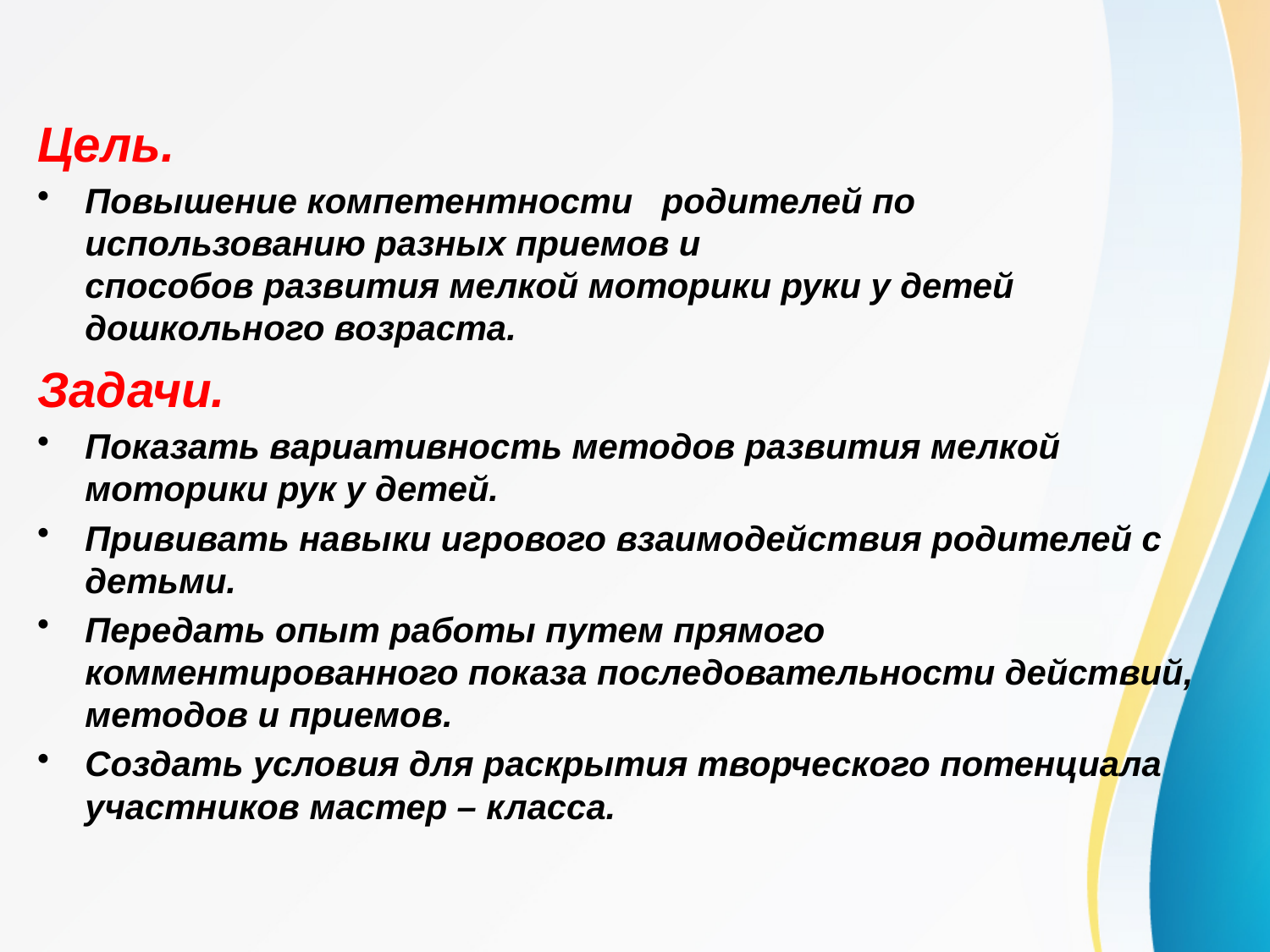

#
Цель.
Повышение компетентности   родителей по использованию разных приемов и способов развития мелкой моторики руки у детей дошкольного возраста.
Задачи.
Показать вариативность методов развития мелкой моторики рук у детей.
Прививать навыки игрового взаимодействия родителей с детьми.
Передать опыт работы путем прямого комментированного показа последовательности действий, методов и приемов.
Создать условия для раскрытия творческого потенциала участников мастер – класса.